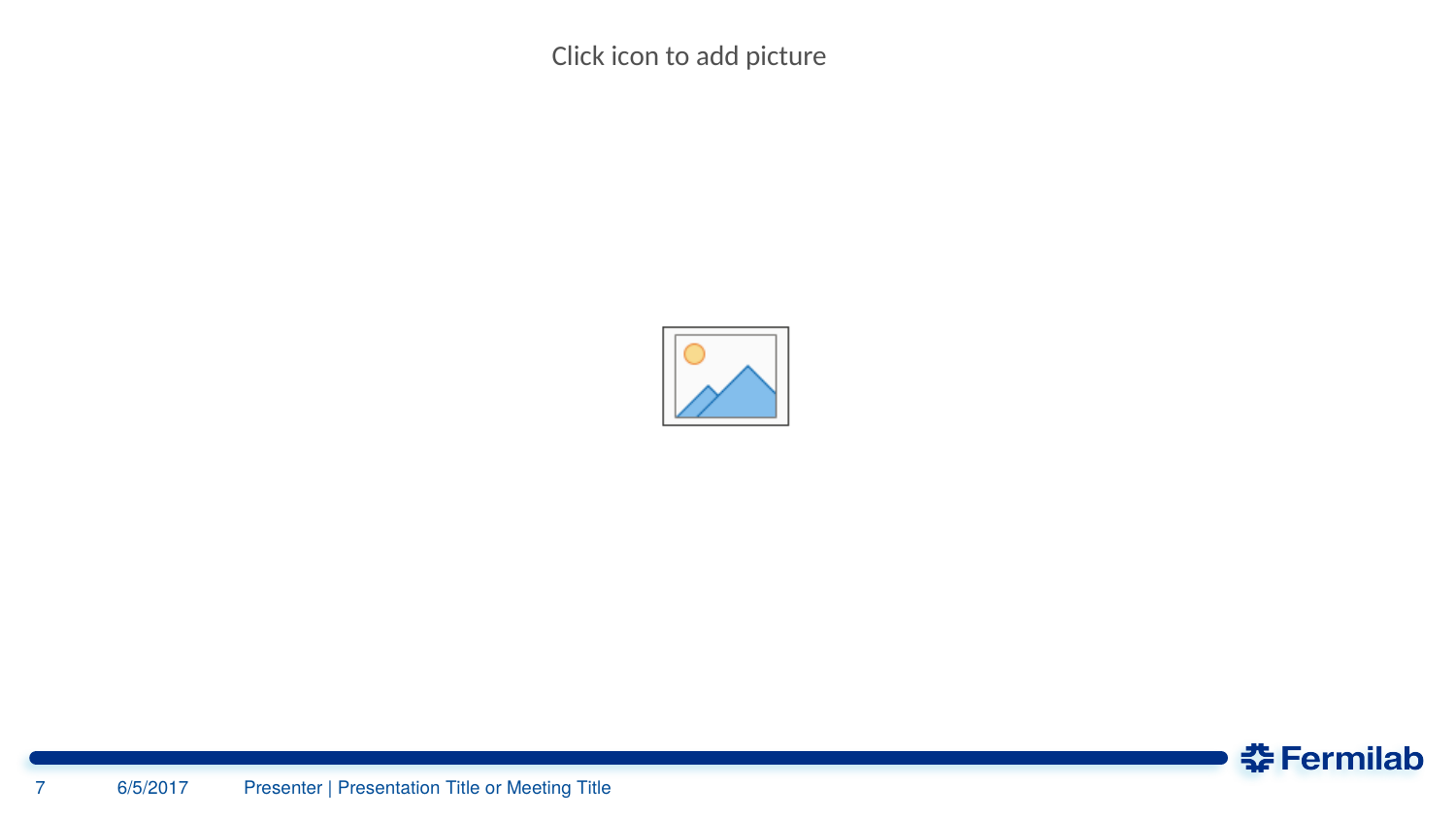

7
6/5/2017
Presenter | Presentation Title or Meeting Title